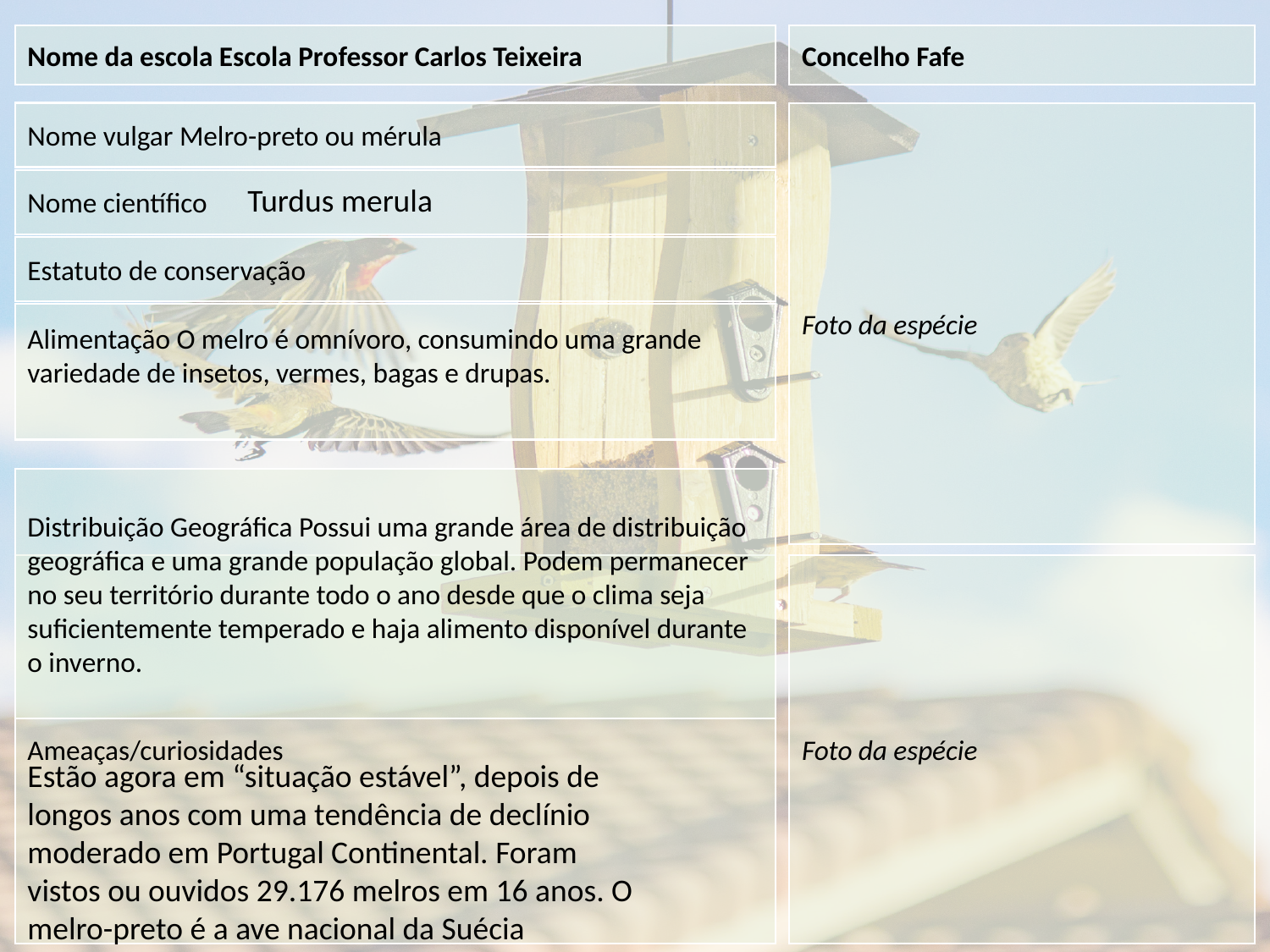

Nome da escola Escola Professor Carlos Teixeira
Concelho Fafe
Nome vulgar Melro-preto ou mérula
Foto da espécie
Nome científico
Estatuto de conservação
Alimentação O melro é omnívoro, consumindo uma grande variedade de insetos, vermes, bagas e drupas.

Distribuição Geográfica Possui uma grande área de distribuição geográfica e uma grande população global. Podem permanecer no seu território durante todo o ano desde que o clima seja suficientemente temperado e haja alimento disponível durante o inverno.
Foto da espécie
Ameaças/curiosidades
Turdus merula
Estão agora em “situação estável”, depois de longos anos com uma tendência de declínio moderado em Portugal Continental. Foram vistos ou ouvidos 29.176 melros em 16 anos. O melro-preto é a ave nacional da Suécia